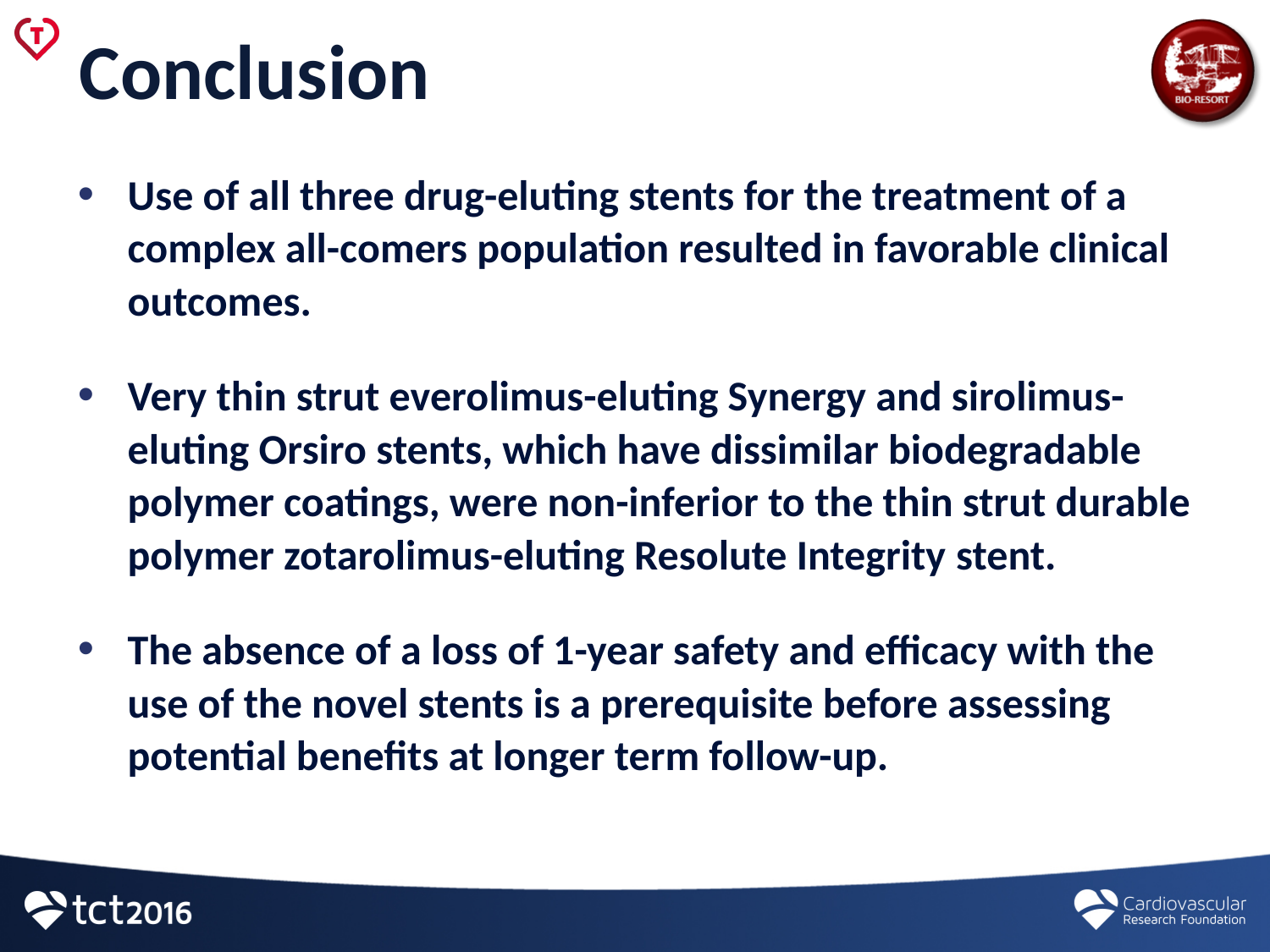

# Conclusion
Use of all three drug-eluting stents for the treatment of a complex all-comers population resulted in favorable clinical outcomes.
Very thin strut everolimus-eluting Synergy and sirolimus-eluting Orsiro stents, which have dissimilar biodegradable polymer coatings, were non-inferior to the thin strut durable polymer zotarolimus-eluting Resolute Integrity stent.
The absence of a loss of 1-year safety and efficacy with the use of the novel stents is a prerequisite before assessing potential benefits at longer term follow-up.